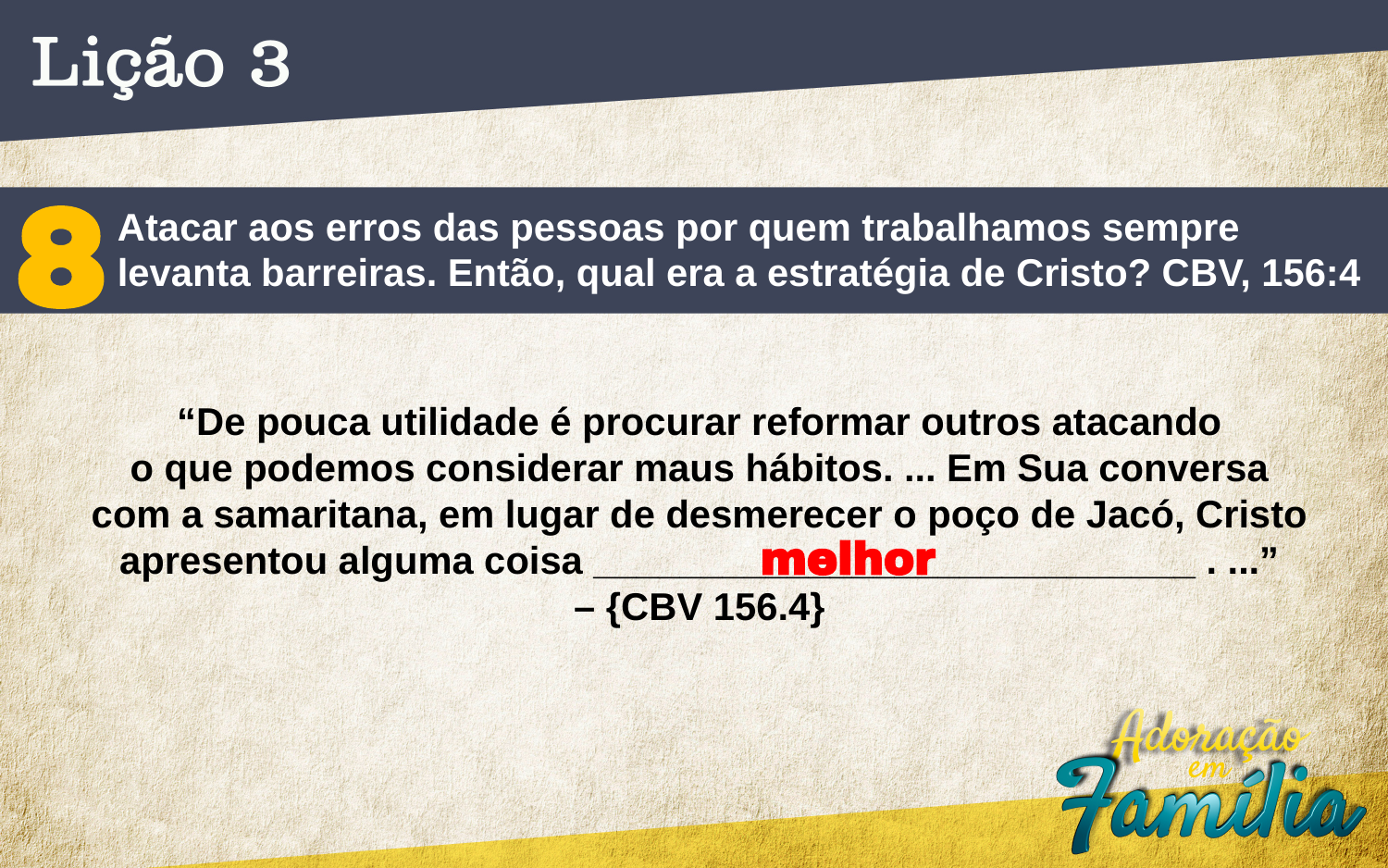

8

Atacar aos erros das pessoas por quem trabalhamos sempre levanta barreiras. Então, qual era a estratégia de Cristo? CBV, 156:4
“De pouca utilidade é procurar reformar outros atacando
o que podemos considerar maus hábitos. ... Em Sua conversa
com a samaritana, em lugar de desmerecer o poço de Jacó, Cristo
apresentou alguma coisa ____________________________ . ...”
– {CBV 156.4}
melhor